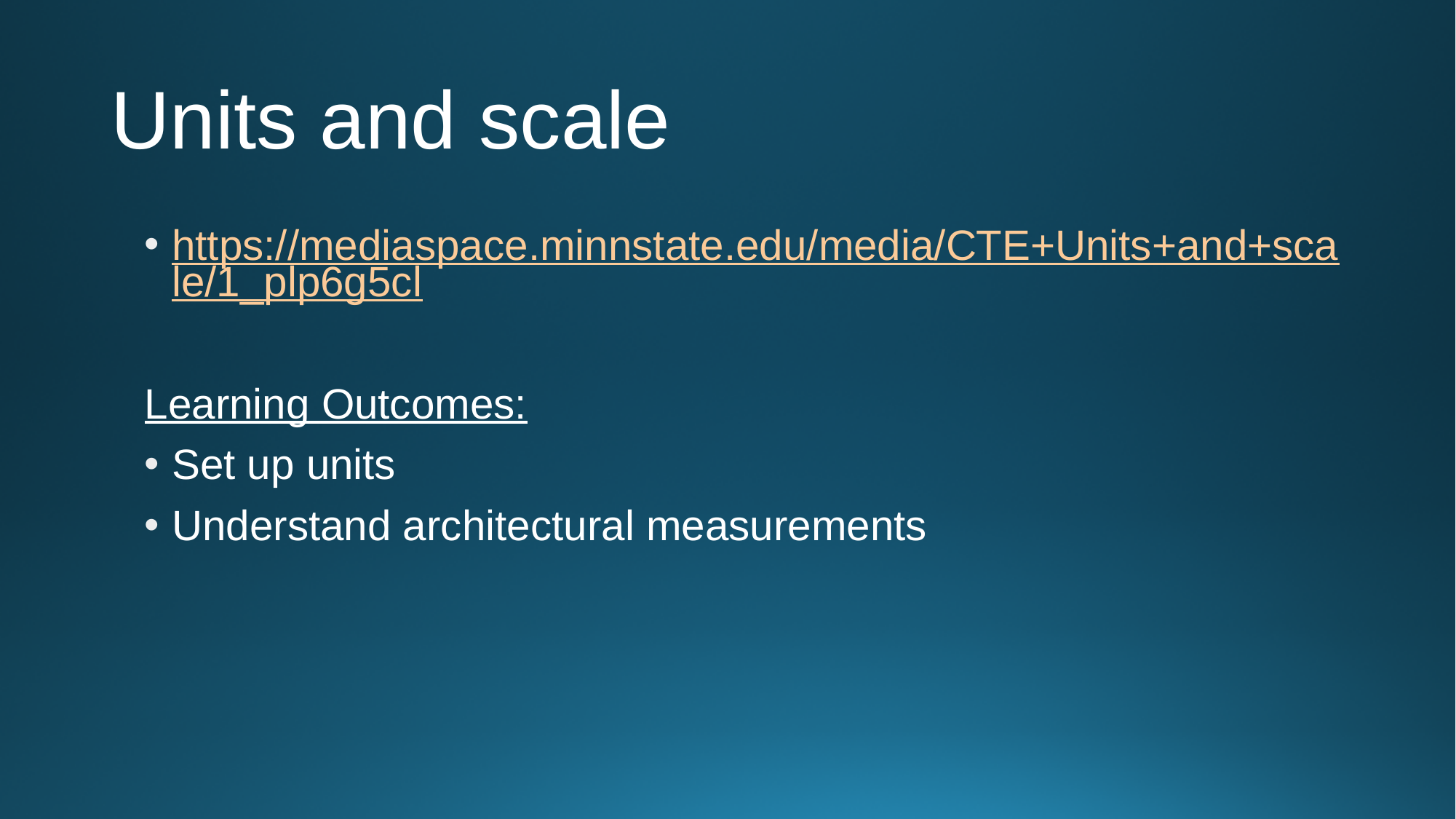

# Units and scale
https://mediaspace.minnstate.edu/media/CTE+Units+and+scale/1_plp6g5cl

Learning Outcomes:
Set up units
Understand architectural measurements